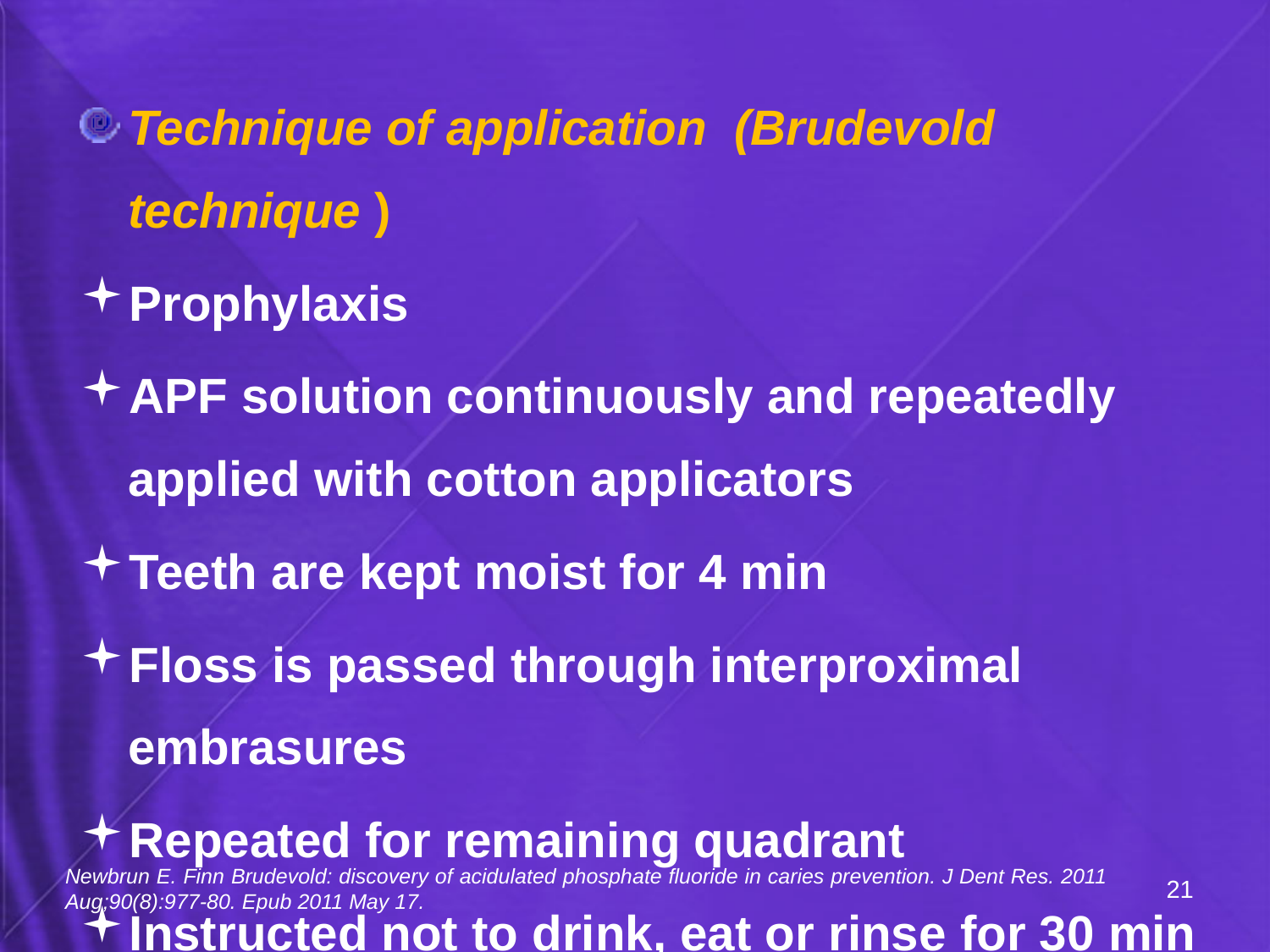

Technique of application  (Brudevold technique )
Prophylaxis
APF solution continuously and repeatedly applied with cotton applicators
Teeth are kept moist for 4 min
Floss is passed through interproximal embrasures
Repeated for remaining quadrant
Instructed not to drink, eat or rinse for 30 min

Newbrun E. Finn Brudevold: discovery of acidulated phosphate fluoride in caries prevention. J Dent Res. 2011 Aug;90(8):977-80. Epub 2011 May 17.

21